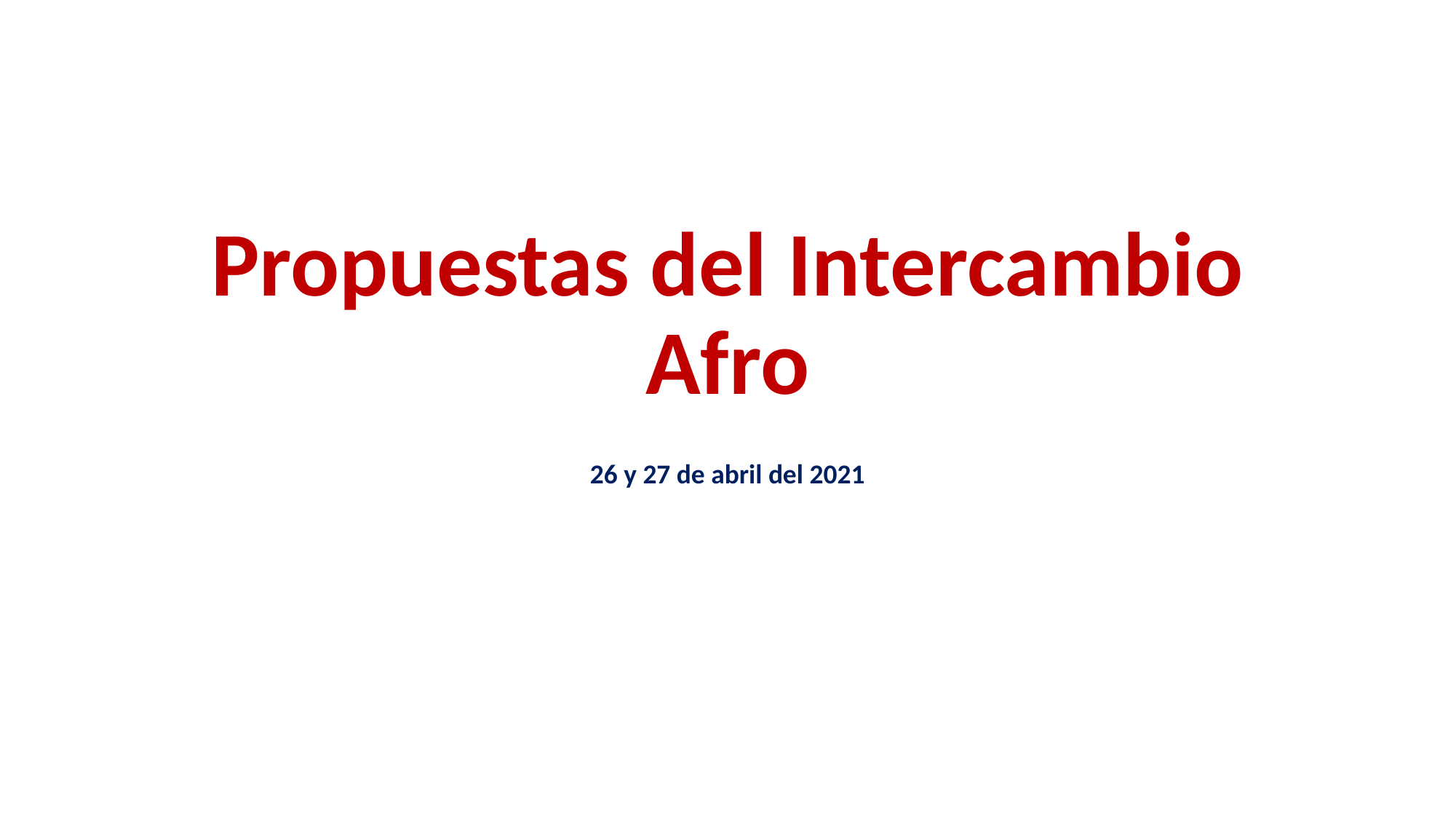

# Propuestas del Intercambio Afro
26 y 27 de abril del 2021